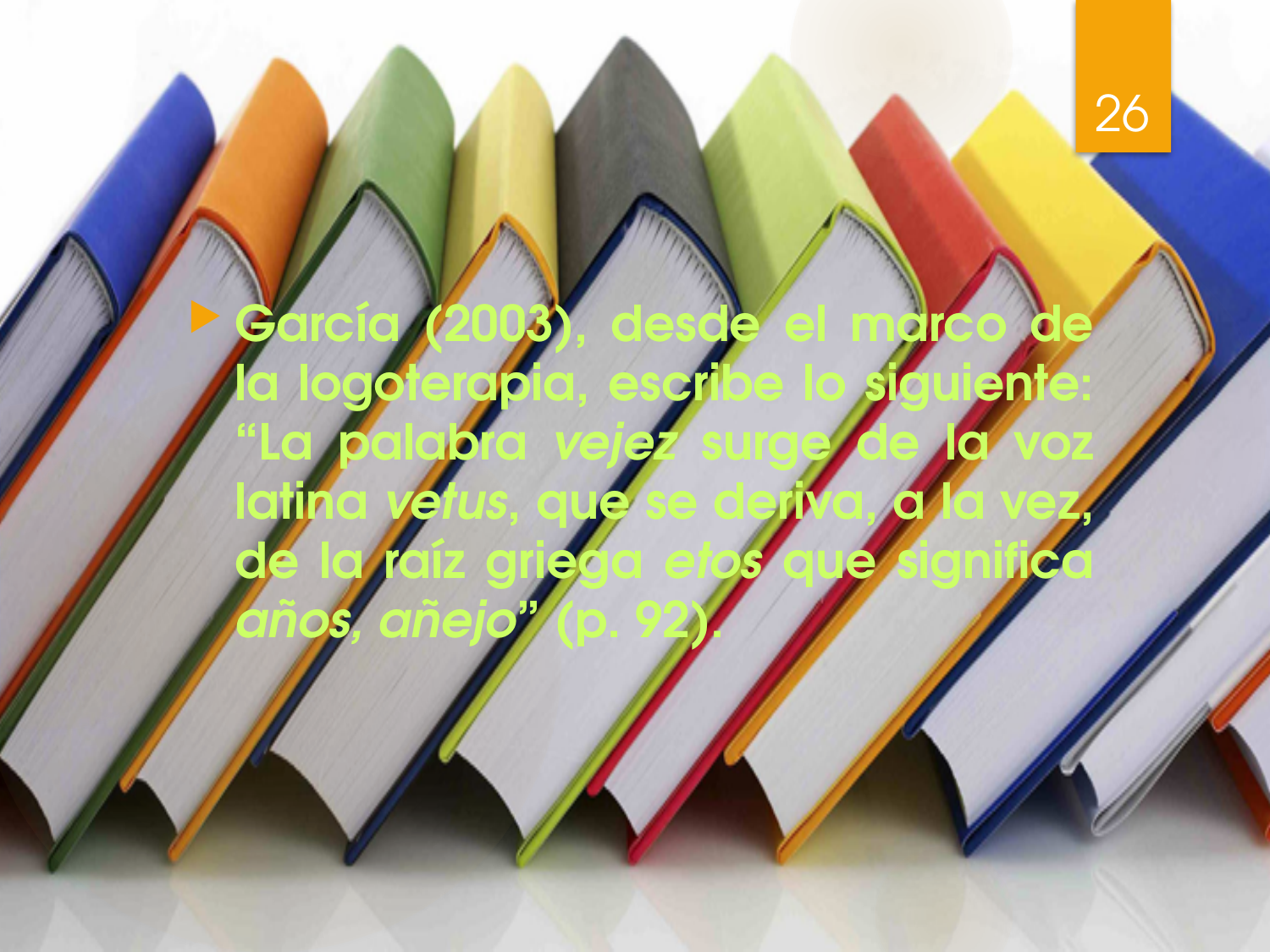

26
García (2003), desde el marco de la logoterapia, escribe lo siguiente: “La palabra vejez surge de la voz latina vetus, que se deriva, a la vez, de la raíz griega etos que significa años, añejo” (p. 92).